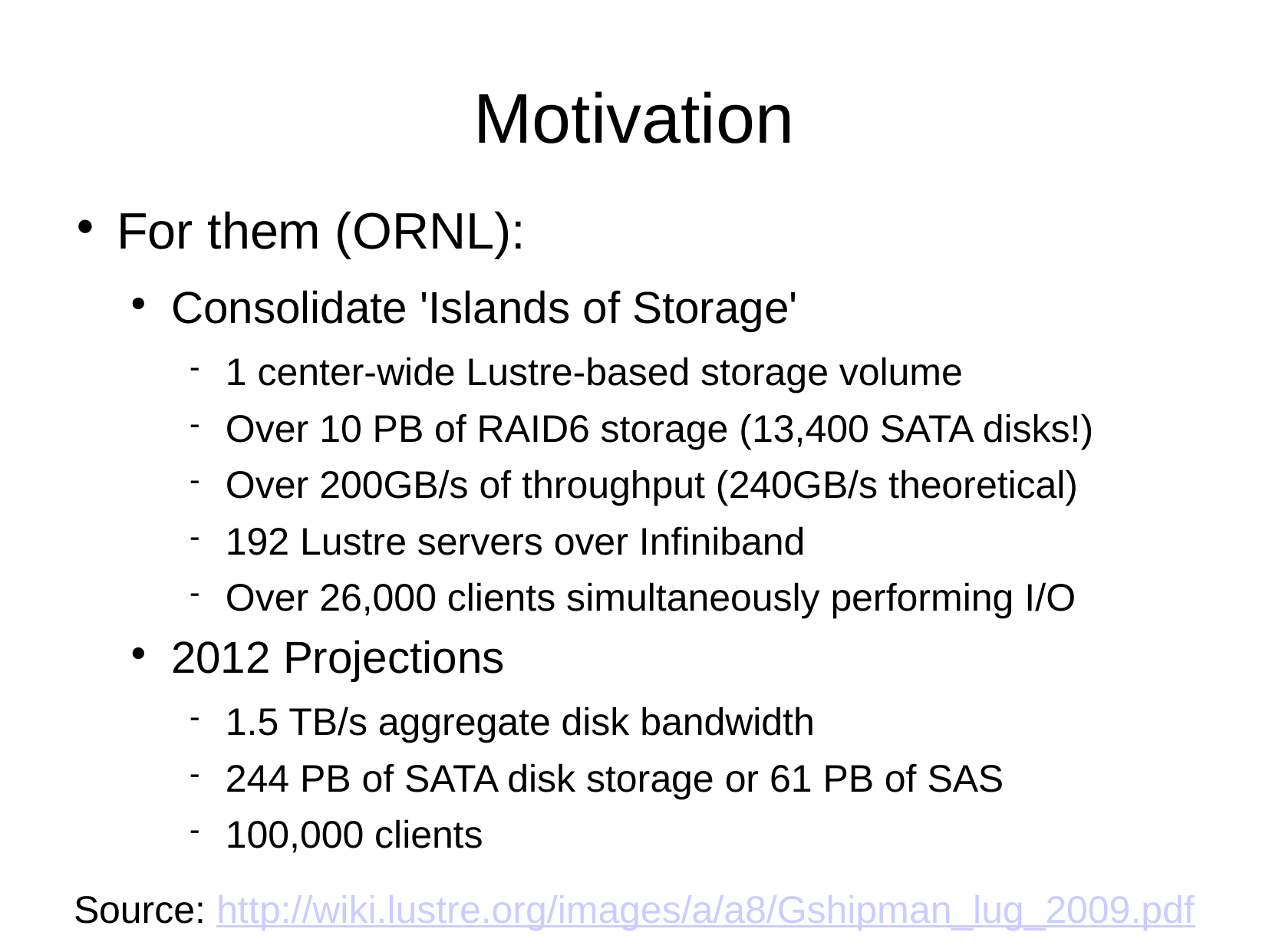

# Motivation
For them (ORNL):
Consolidate 'Islands of Storage'
1 center-wide Lustre-based storage volume
Over 10 PB of RAID6 storage (13,400 SATA disks!)
Over 200GB/s of throughput (240GB/s theoretical)
192 Lustre servers over Infiniband
Over 26,000 clients simultaneously performing I/O
2012 Projections
1.5 TB/s aggregate disk bandwidth
244 PB of SATA disk storage or 61 PB of SAS
100,000 clients
Source: http://wiki.lustre.org/images/a/a8/Gshipman_lug_2009.pdf